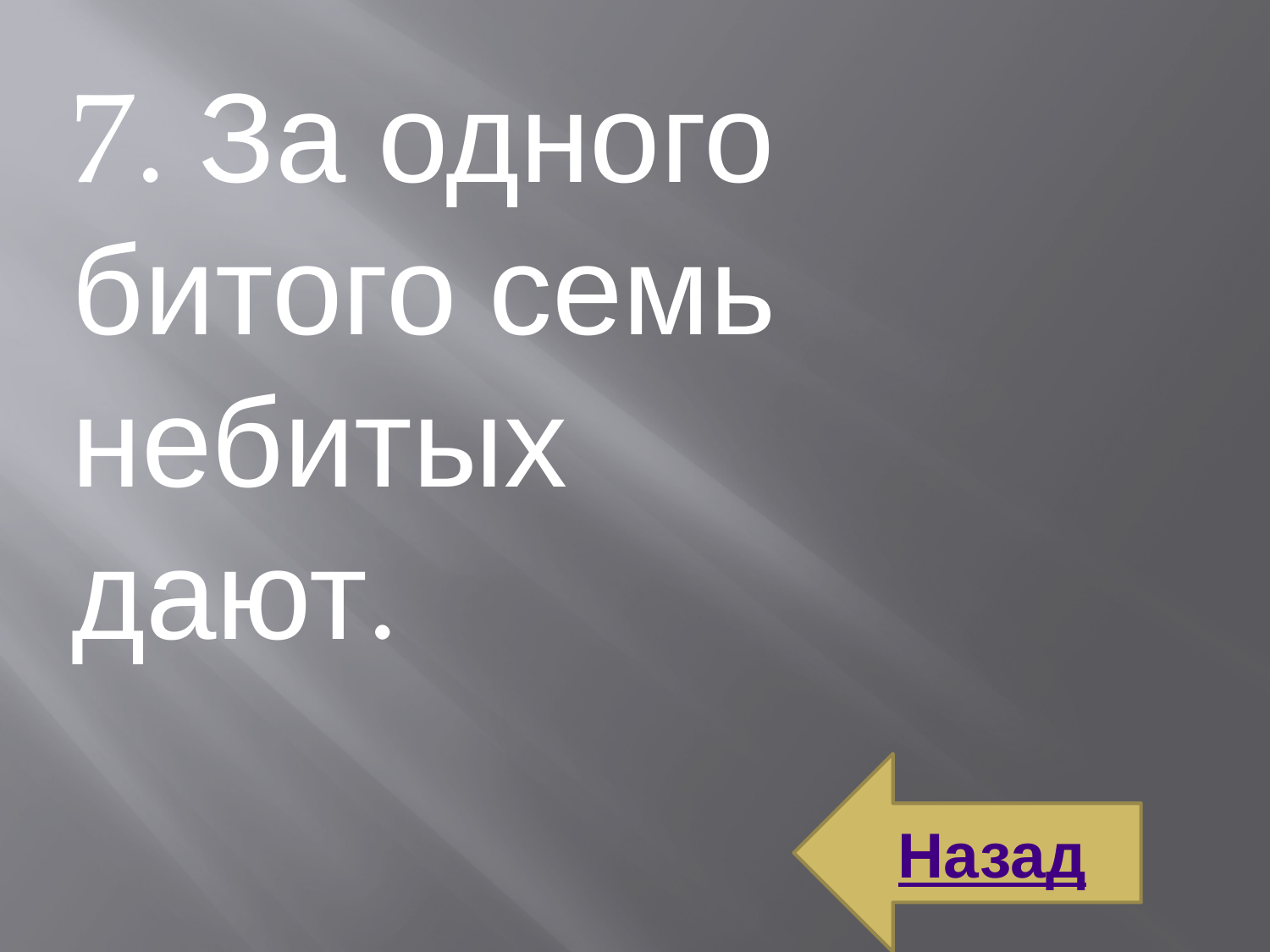

7. За одного битого семь небитых дают.
Назад